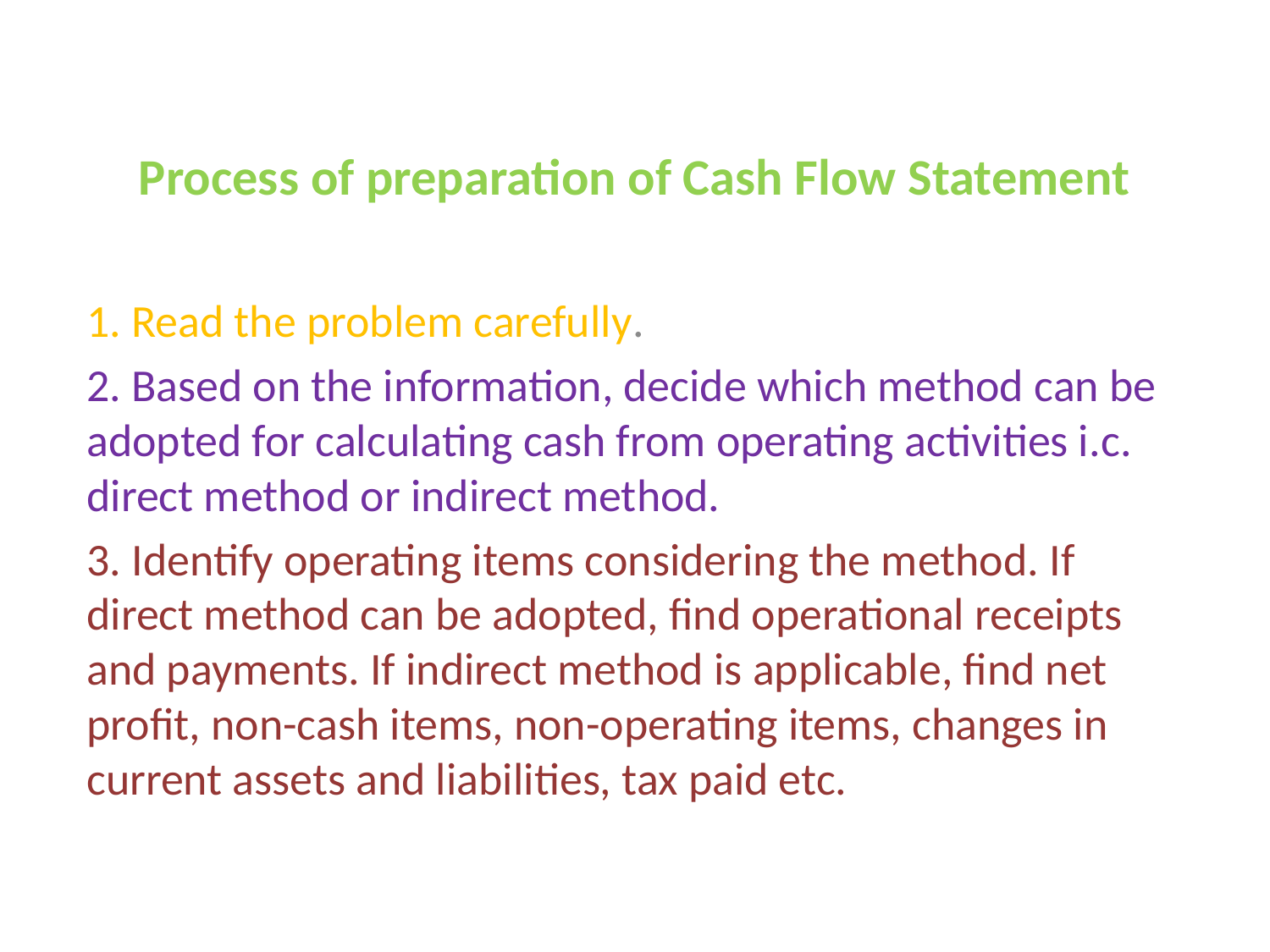

# Process of preparation of Cash Flow Statement
1. Read the problem carefully.
2. Based on the information, decide which method can be adopted for calculating cash from operating activities i.c. direct method or indirect method.
3. Identify operating items considering the method. If direct method can be adopted, find operational receipts and payments. If indirect method is applicable, find net profit, non-cash items, non-operating items, changes in current assets and liabilities, tax paid etc.